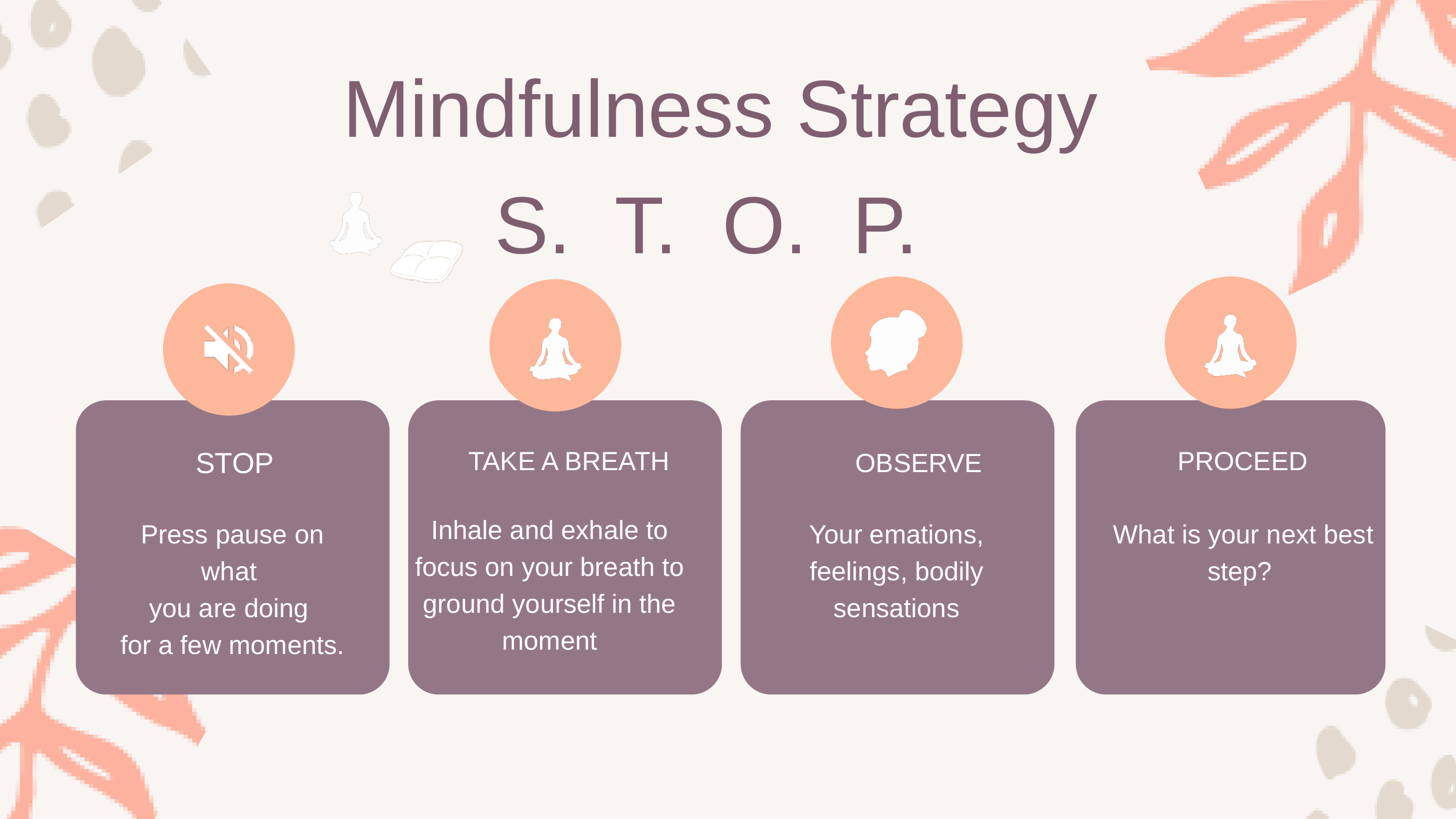

Mindfulness Strategy
S.  T.  O.  P.

STOP

TAKE A BREATH
PROCEED
OBSERVE
Inhale and exhale to focus on your breath to ground yourself in the moment
Your emations, feelings, bodily sensations
Press pause on what
you are doing
for a few moments.
What is your next best step?